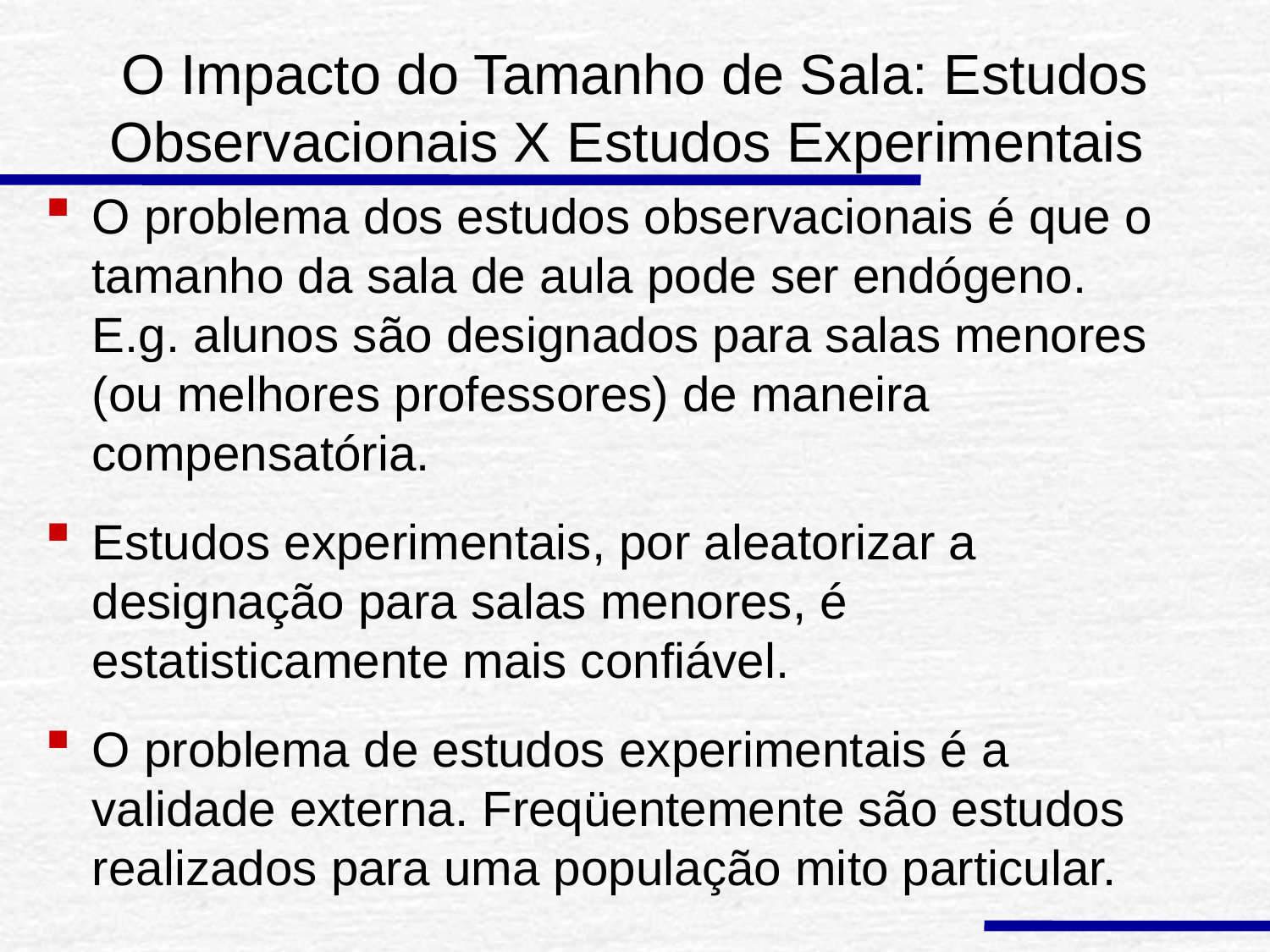

# O Impacto do Tamanho de Sala: Estudos Observacionais X Estudos Experimentais
O problema dos estudos observacionais é que o tamanho da sala de aula pode ser endógeno. E.g. alunos são designados para salas menores (ou melhores professores) de maneira compensatória.
Estudos experimentais, por aleatorizar a designação para salas menores, é estatisticamente mais confiável.
O problema de estudos experimentais é a validade externa. Freqüentemente são estudos realizados para uma população mito particular.